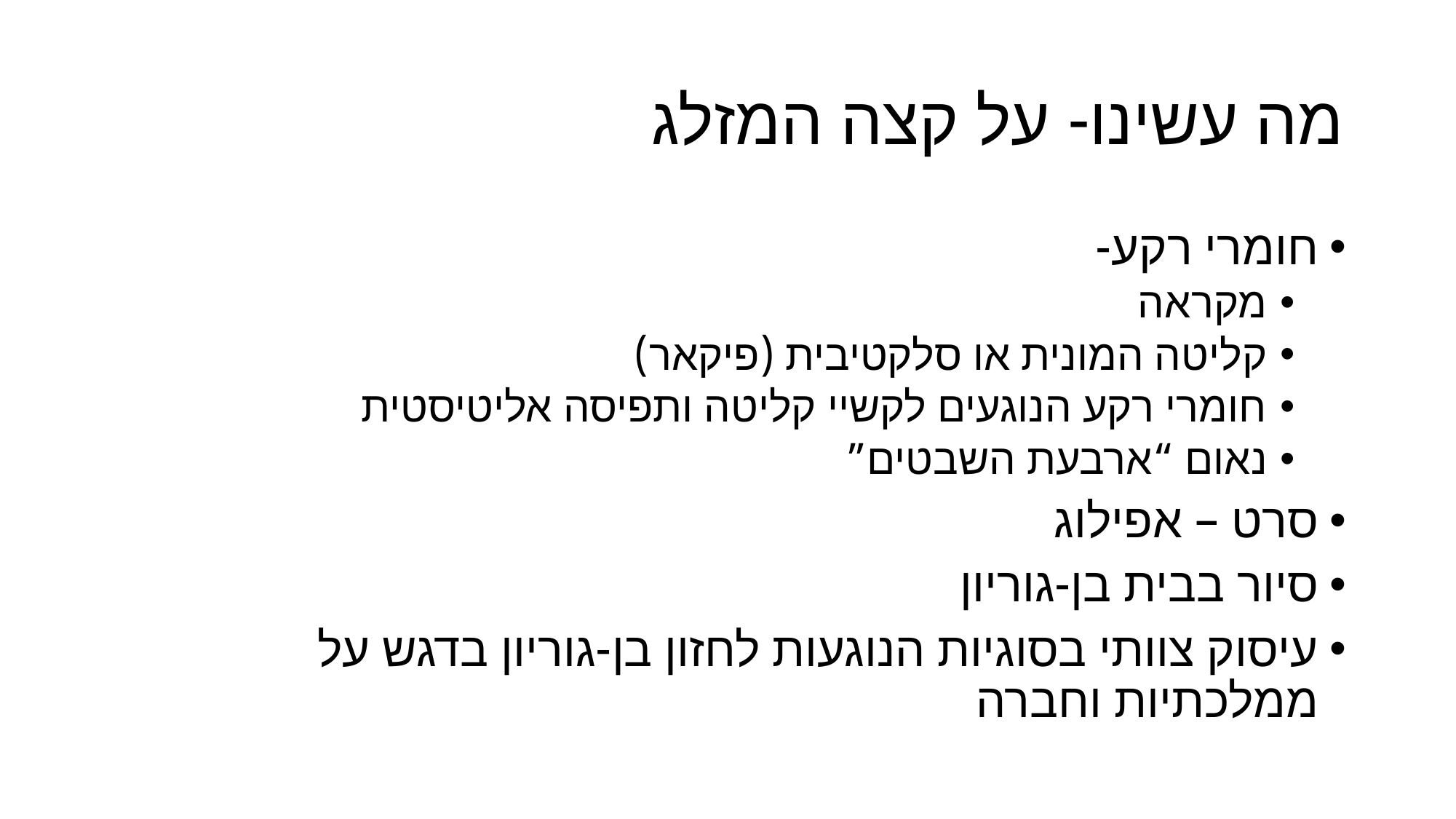

# מה עשינו- על קצה המזלג
חומרי רקע-
מקראה
קליטה המונית או סלקטיבית (פיקאר)
חומרי רקע הנוגעים לקשיי קליטה ותפיסה אליטיסטית
נאום “ארבעת השבטים”
סרט – אפילוג
סיור בבית בן-גוריון
עיסוק צוותי בסוגיות הנוגעות לחזון בן-גוריון בדגש על ממלכתיות וחברה